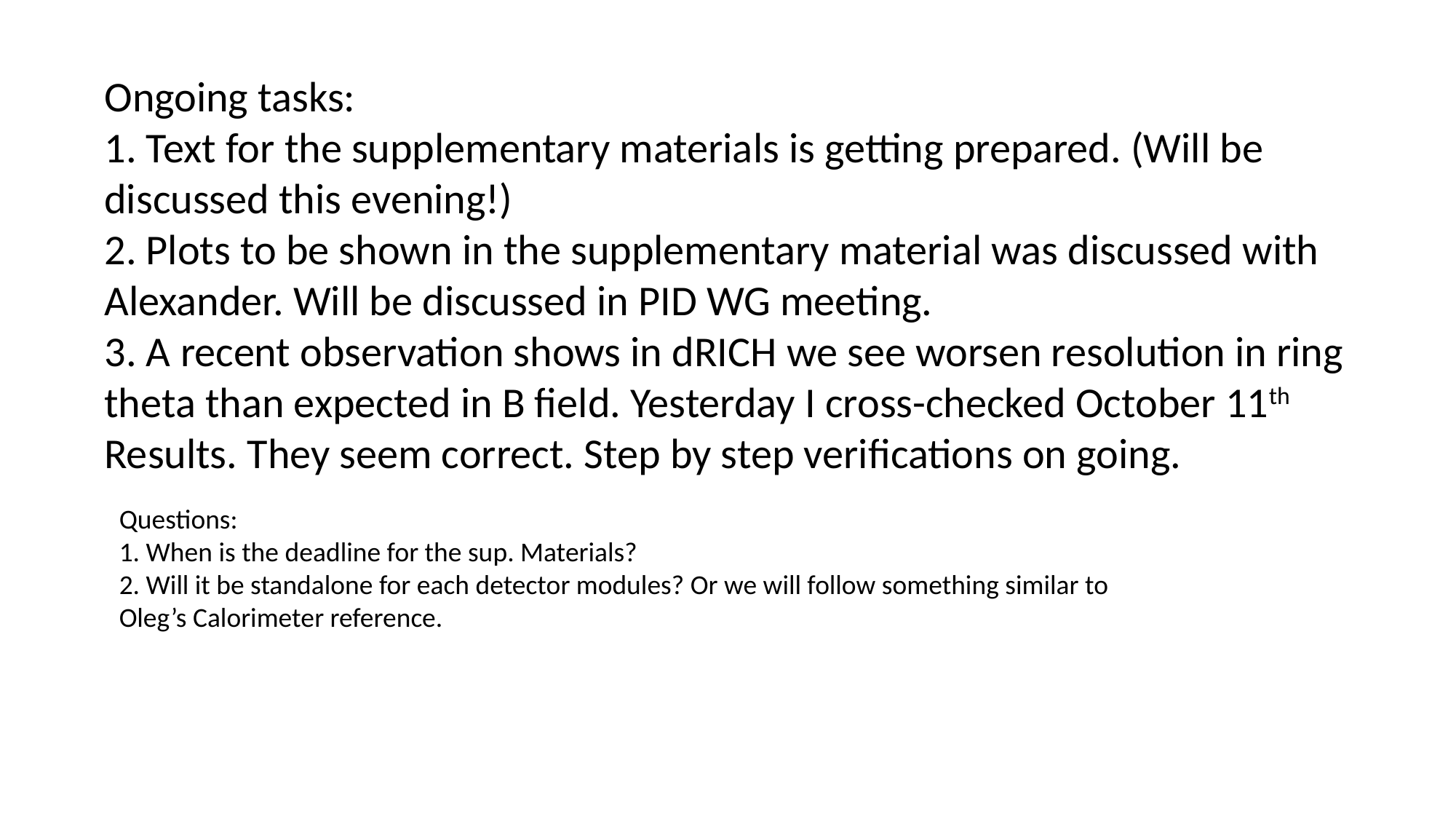

Ongoing tasks:
1. Text for the supplementary materials is getting prepared. (Will be discussed this evening!)
2. Plots to be shown in the supplementary material was discussed with Alexander. Will be discussed in PID WG meeting.
3. A recent observation shows in dRICH we see worsen resolution in ring theta than expected in B field. Yesterday I cross-checked October 11th Results. They seem correct. Step by step verifications on going.
Questions:
1. When is the deadline for the sup. Materials?
2. Will it be standalone for each detector modules? Or we will follow something similar to Oleg’s Calorimeter reference.